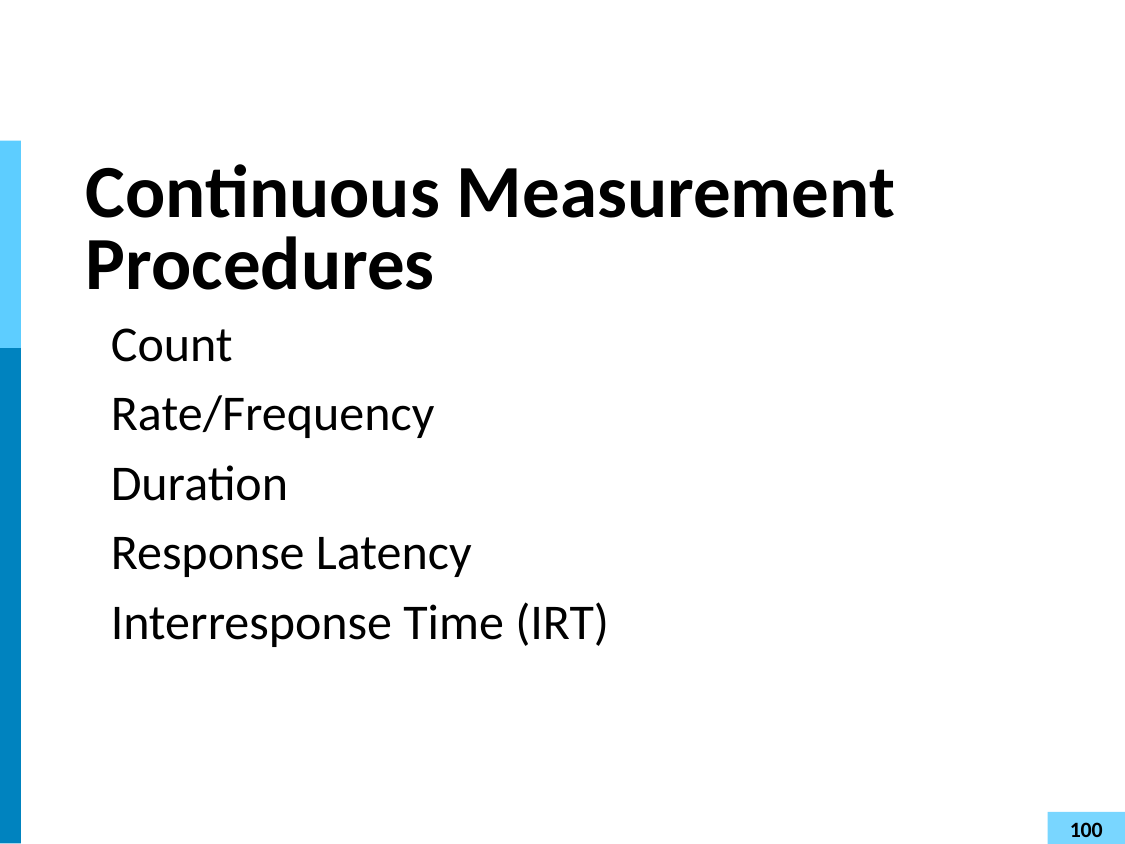

# Continuous Measurement Procedures
Count
Rate/Frequency
Duration
Response Latency
Interresponse Time (IRT)